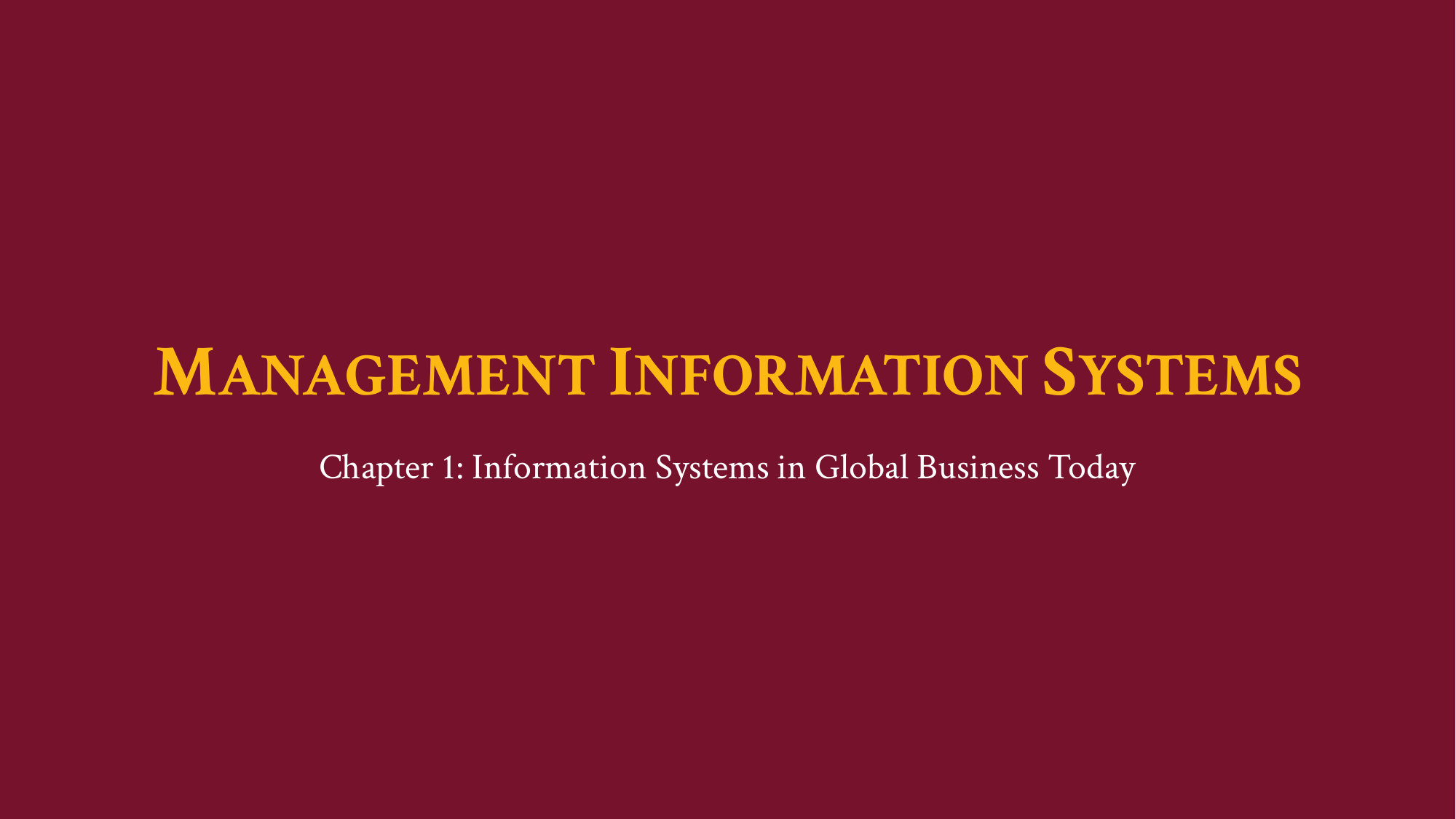

MANAGEMENT INFORMATION SYSTEMS
Chapter 1: Information Systems in Global Business Today